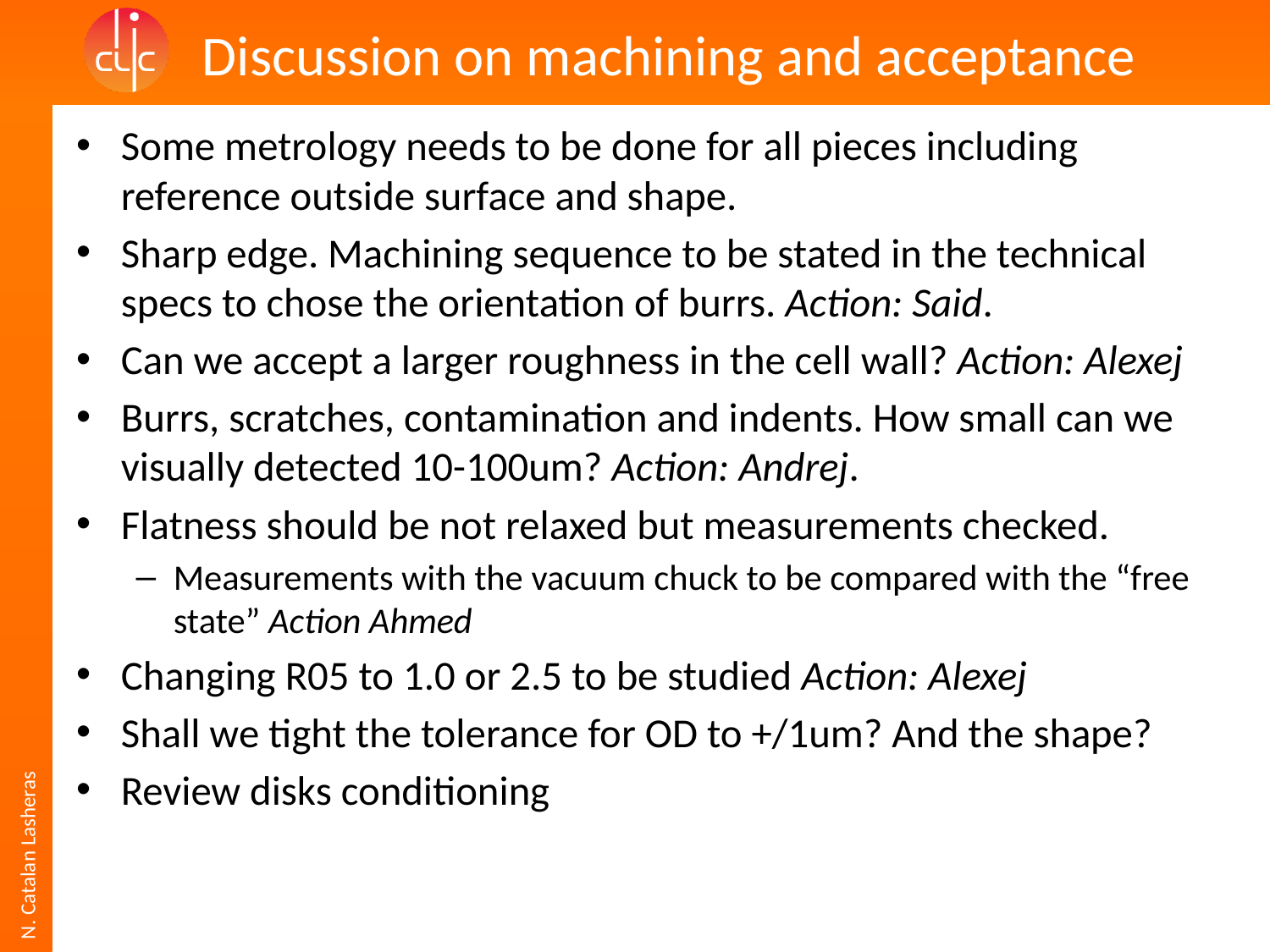

# Discussion on machining and acceptance
Some metrology needs to be done for all pieces including reference outside surface and shape.
Sharp edge. Machining sequence to be stated in the technical specs to chose the orientation of burrs. Action: Said.
Can we accept a larger roughness in the cell wall? Action: Alexej
Burrs, scratches, contamination and indents. How small can we visually detected 10-100um? Action: Andrej.
Flatness should be not relaxed but measurements checked.
Measurements with the vacuum chuck to be compared with the “free state” Action Ahmed
Changing R05 to 1.0 or 2.5 to be studied Action: Alexej
Shall we tight the tolerance for OD to +/1um? And the shape?
Review disks conditioning
N. Catalan Lasheras